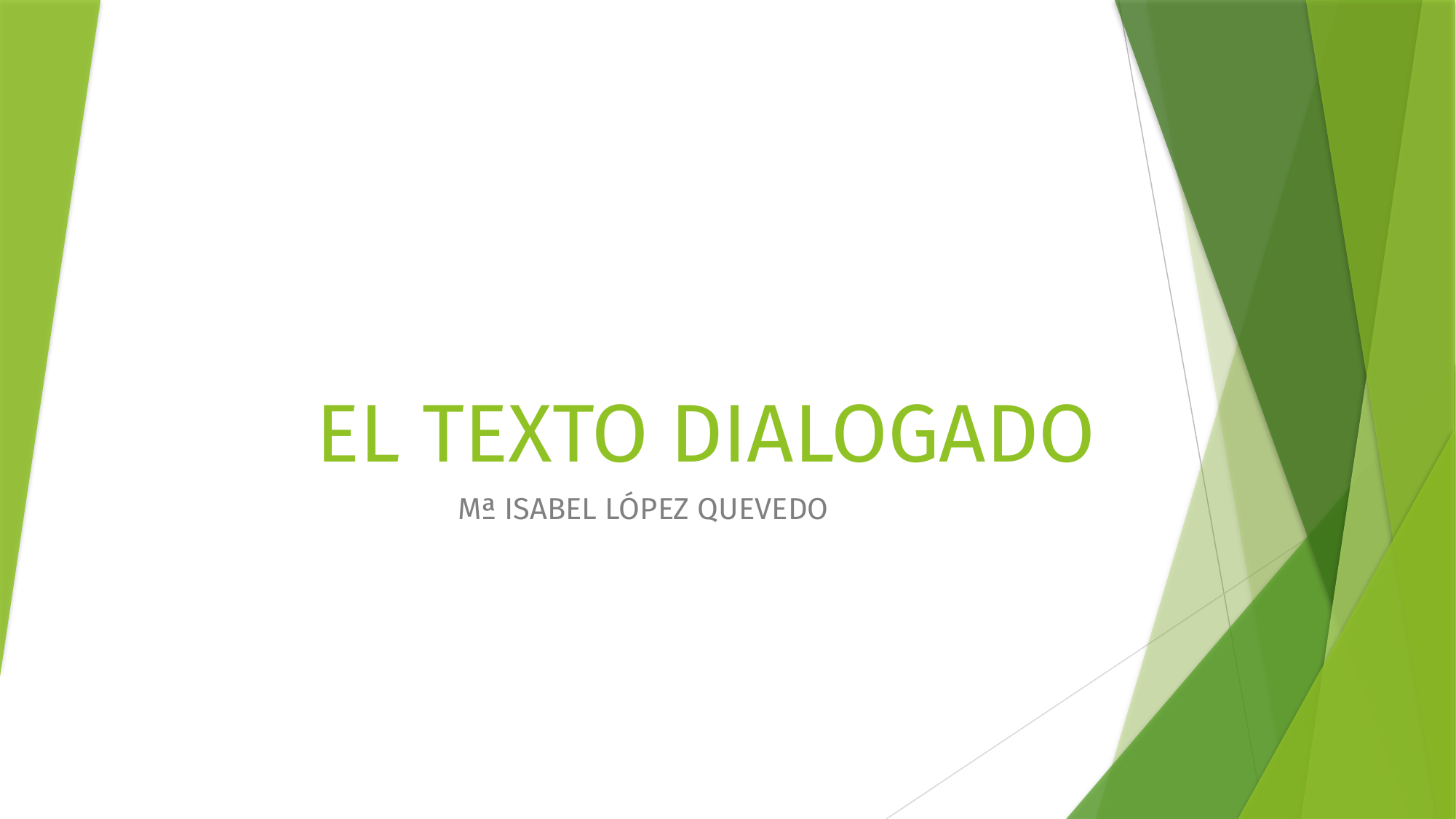

# EL TEXTO DIALOGADO
Mª ISABEL LÓPEZ QUEVEDO